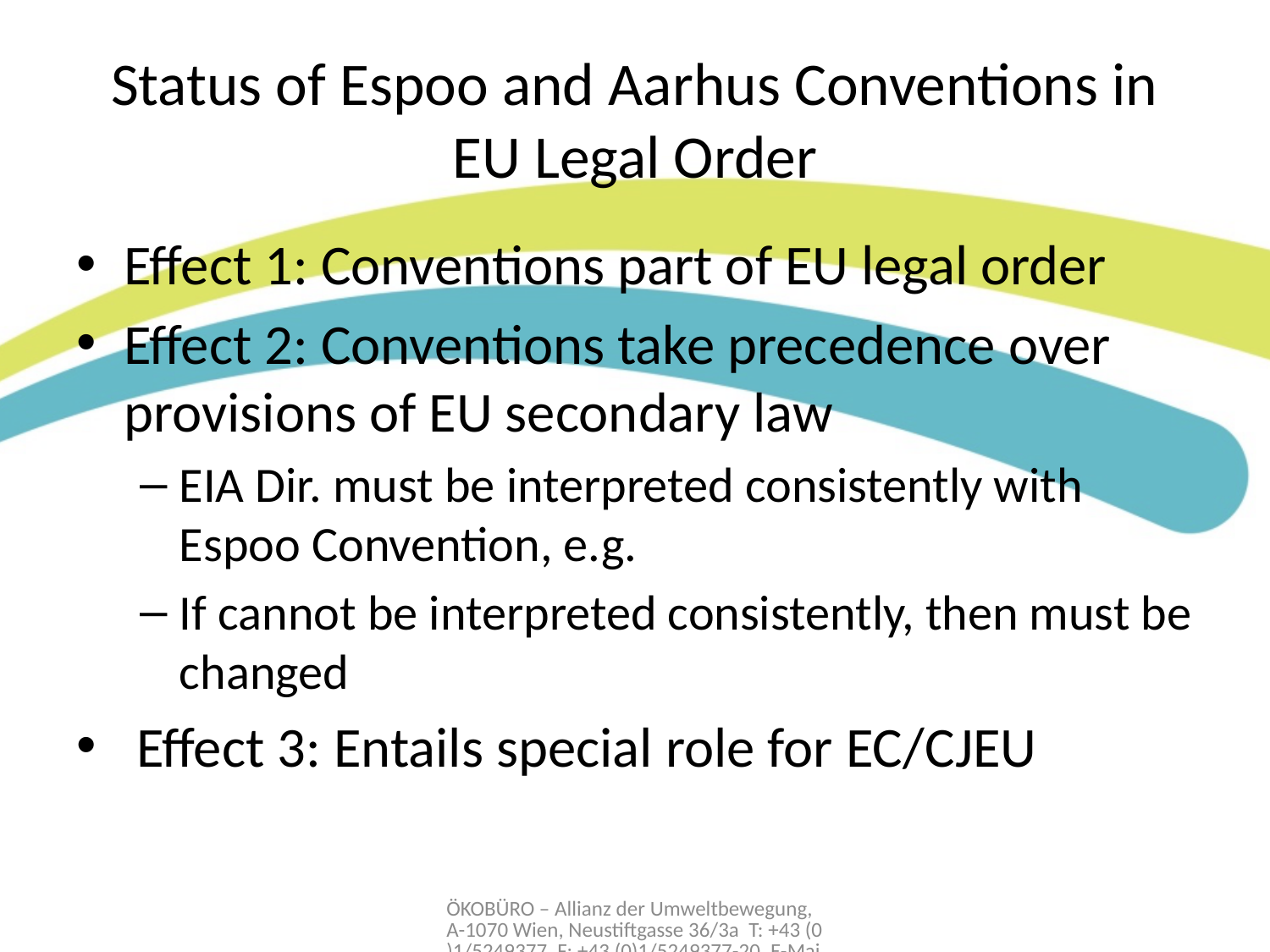

# Status of Espoo and Aarhus Conventions in EU Legal Order
Effect 1: Conventions part of EU legal order
Effect 2: Conventions take precedence over provisions of EU secondary law
EIA Dir. must be interpreted consistently with Espoo Convention, e.g.
If cannot be interpreted consistently, then must be changed
 Effect 3: Entails special role for EC/CJEU
ÖKOBÜRO – Allianz der Umweltbewegung, A-1070 Wien, Neustiftgasse 36/3a  T: +43 (0)1/5249377, F: +43 (0)1/5249377-20, E-Mail: office@oekobuero.at